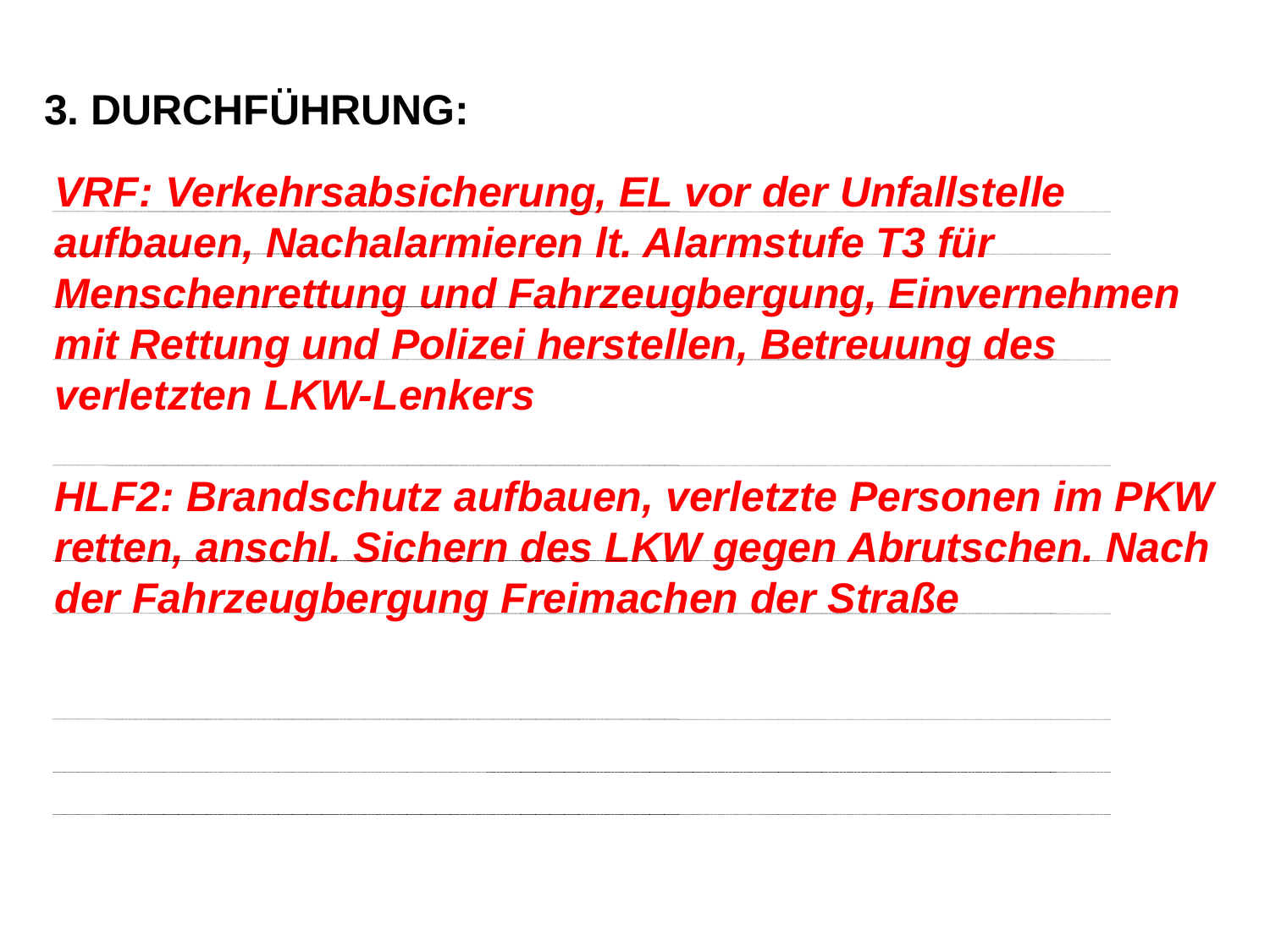

3. DURCHFÜHRUNG:

VRF: Verkehrsabsicherung, EL vor der Unfallstelle aufbauen, Nachalarmieren lt. Alarmstufe T3 für Menschenrettung und Fahrzeugbergung, Einvernehmen mit Rettung und Polizei herstellen, Betreuung des verletzten LKW-Lenkers
HLF2: Brandschutz aufbauen, verletzte Personen im PKW retten, anschl. Sichern des LKW gegen Abrutschen. Nach der Fahrzeugbergung Freimachen der Straße

27